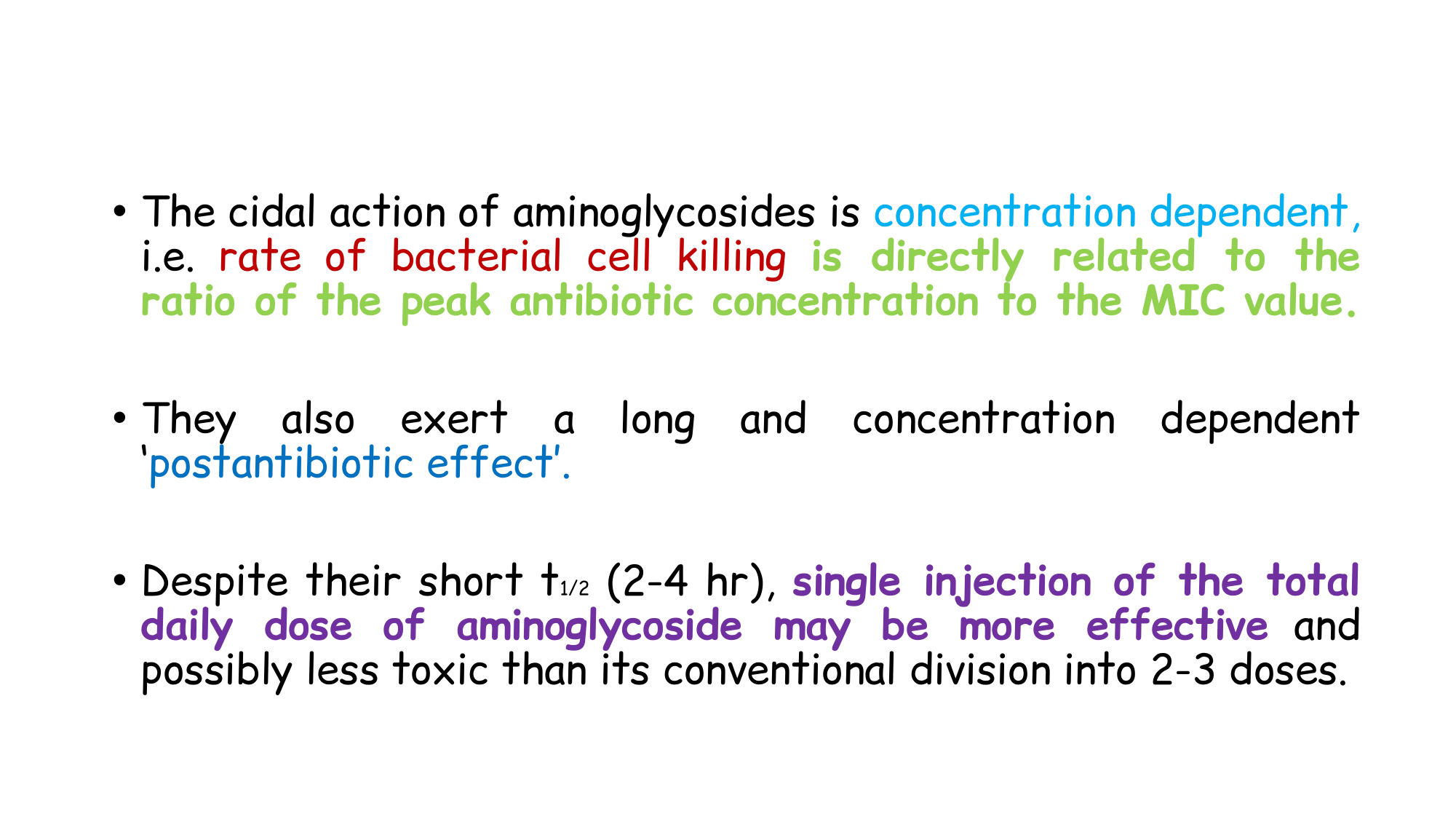

The cidal action of aminoglycosides is concentration dependent, i.e. rate of bacterial cell killing is directly related to the ratio of the peak antibiotic concentration to the MIC value.

They also exert a long and concentration dependent ‘postantibiotic effect’.

Despite their short t1/2 (2-4 hr), single injection of the total daily dose of aminoglycoside may be more effective and possibly less toxic than its conventional division into 2-3 doses.